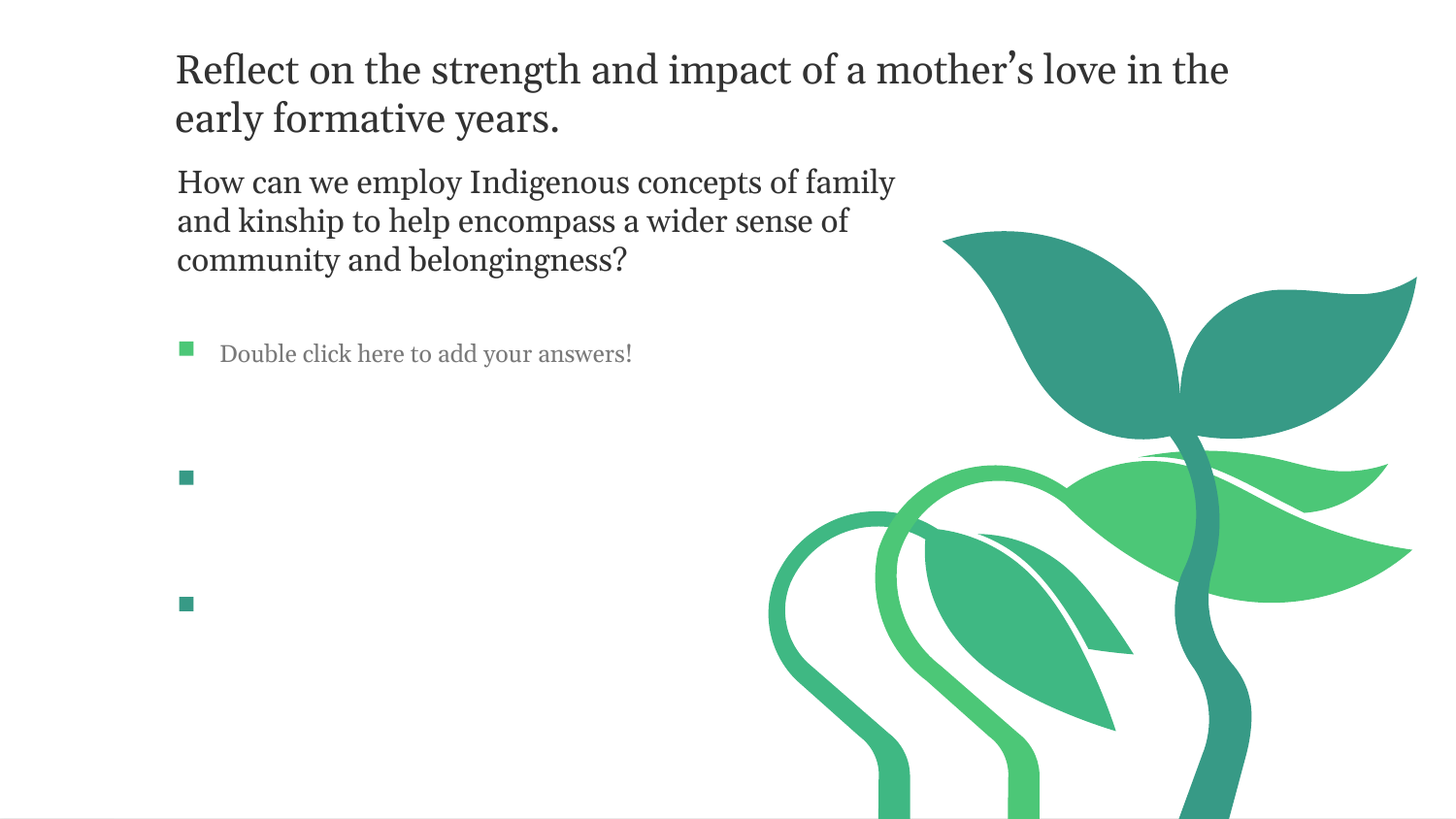

Reflect on the strength and impact of a mother’s love in the early formative years.
How can we employ Indigenous concepts of family and kinship to help encompass a wider sense of community and belongingness?

Double click here to add your answers!